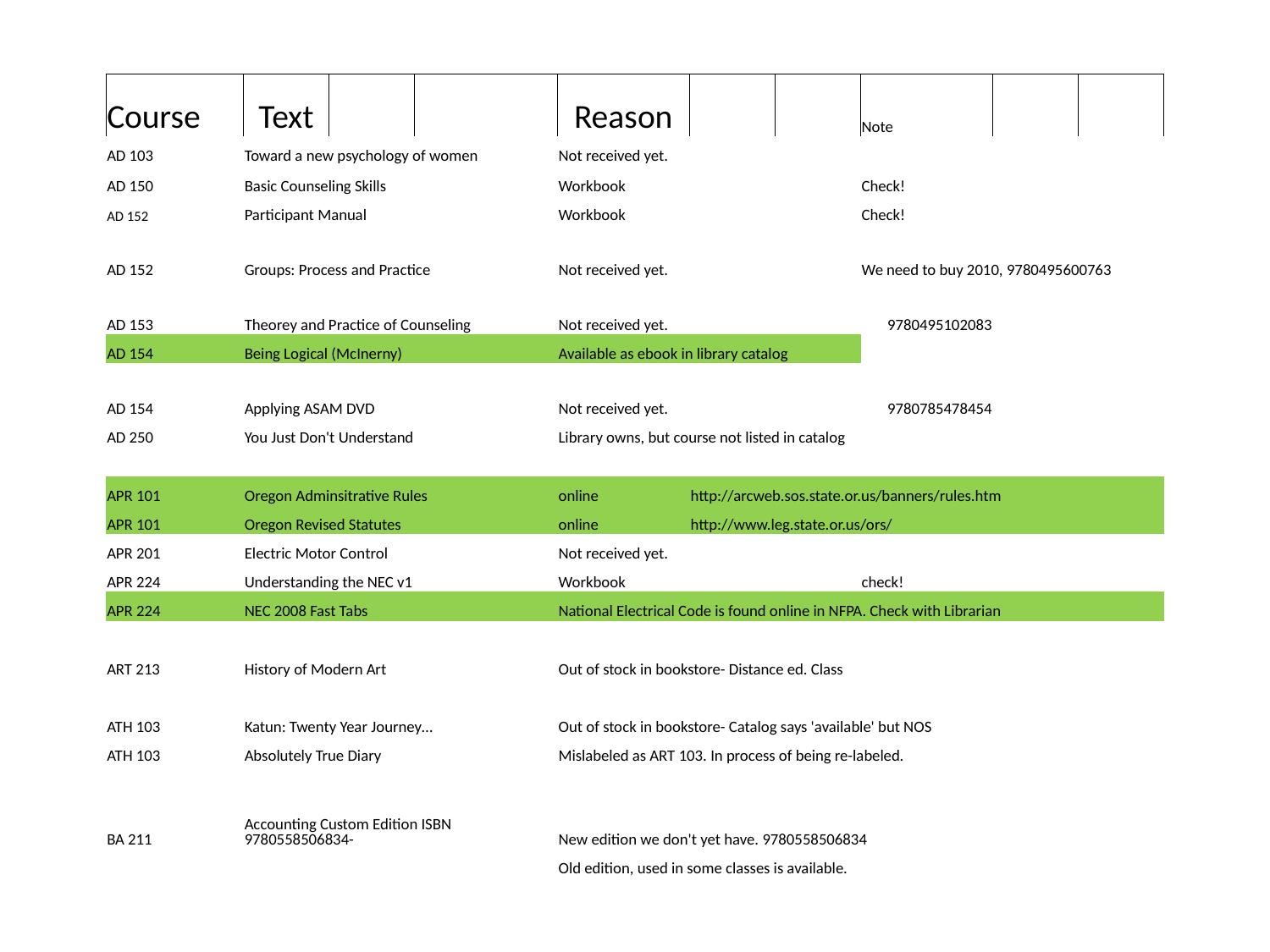

| Course | Text |  |  | Reason |  |  | Note |  |  |
| --- | --- | --- | --- | --- | --- | --- | --- | --- | --- |
| AD 103 | Toward a new psychology of women |  |  | Not received yet. |  |  |  |  |  |
| AD 150 | Basic Counseling Skills |  |  | Workbook |  |  | Check! |  |  |
| AD 152 | Participant Manual |  |  | Workbook |  |  | Check! |  |  |
| AD 152 | Groups: Process and Practice |  |  | Not received yet. |  |  | We need to buy 2010, 9780495600763 |  |  |
| AD 153 | Theorey and Practice of Counseling |  |  | Not received yet. |  |  | 9780495102083 |  |  |
| AD 154 | Being Logical (McInerny) |  |  | Available as ebook in library catalog |  |  |  |  |  |
| AD 154 | Applying ASAM DVD |  |  | Not received yet. |  |  | 9780785478454 |  |  |
| AD 250 | You Just Don't Understand |  |  | Library owns, but course not listed in catalog |  |  |  |  |  |
|  |  |  |  |  |  |  |  |  |  |
| APR 101 | Oregon Adminsitrative Rules |  |  | online | http://arcweb.sos.state.or.us/banners/rules.htm |  |  |  |  |
| APR 101 | Oregon Revised Statutes |  |  | online | http://www.leg.state.or.us/ors/ |  |  |  |  |
| APR 201 | Electric Motor Control |  |  | Not received yet. |  |  |  |  |  |
| APR 224 | Understanding the NEC v1 |  |  | Workbook |  |  | check! |  |  |
| APR 224 | NEC 2008 Fast Tabs |  |  | National Electrical Code is found online in NFPA. Check with Librarian |  |  |  |  |  |
|  |  |  |  |  |  |  |  |  |  |
| ART 213 | History of Modern Art |  |  | Out of stock in bookstore- Distance ed. Class |  |  |  |  |  |
|  |  |  |  |  |  |  |  |  |  |
| ATH 103 | Katun: Twenty Year Journey… |  |  | Out of stock in bookstore- Catalog says 'available' but NOS |  |  |  |  |  |
| ATH 103 | Absolutely True Diary |  |  | Mislabeled as ART 103. In process of being re-labeled. |  |  |  |  |  |
|  |  |  |  |  |  |  |  |  |  |
| BA 211 | Accounting Custom Edition ISBN 9780558506834- |  |  | New edition we don't yet have. 9780558506834 |  |  |  |  |  |
|  |  |  |  | Old edition, used in some classes is available. |  |  |  |  |  |